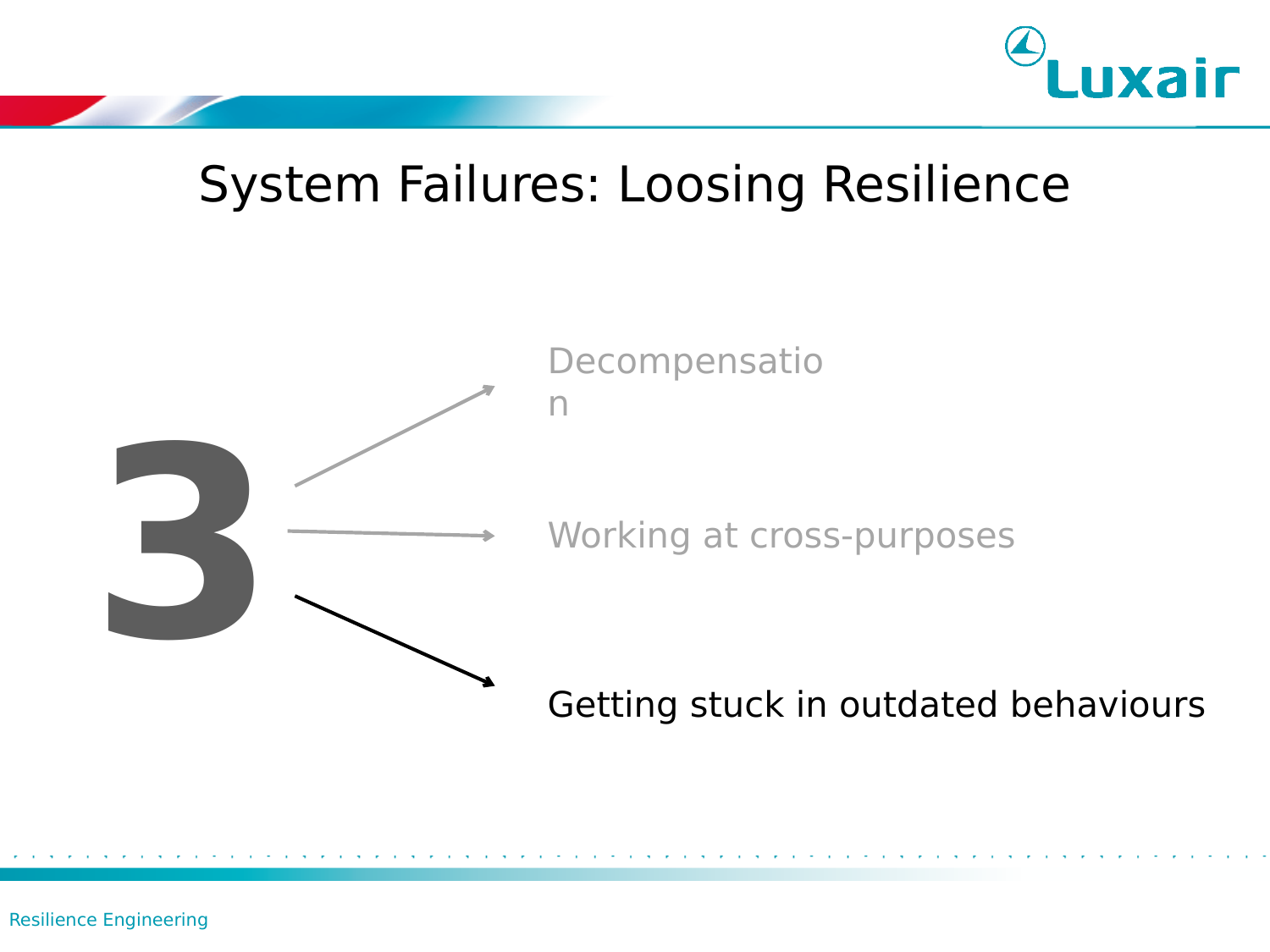

System Failures: Loosing Resilience
Decompensation
3
Working at cross-purposes
Getting stuck in outdated behaviours